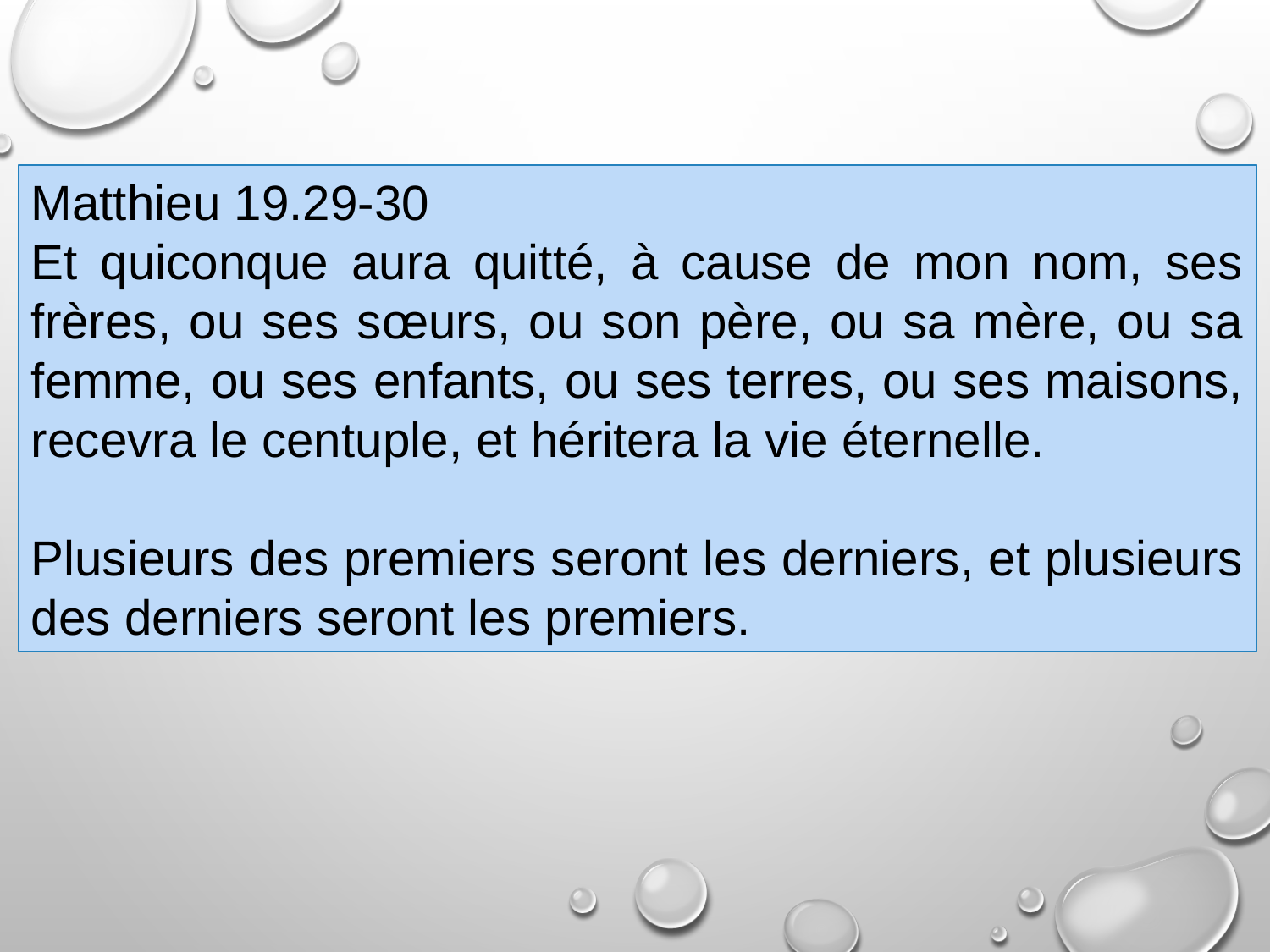

Matthieu 19.29-30
Et quiconque aura quitté, à cause de mon nom, ses frères, ou ses sœurs, ou son père, ou sa mère, ou sa femme, ou ses enfants, ou ses terres, ou ses maisons, recevra le centuple, et héritera la vie éternelle.

Plusieurs des premiers seront les derniers, et plusieurs des derniers seront les premiers.